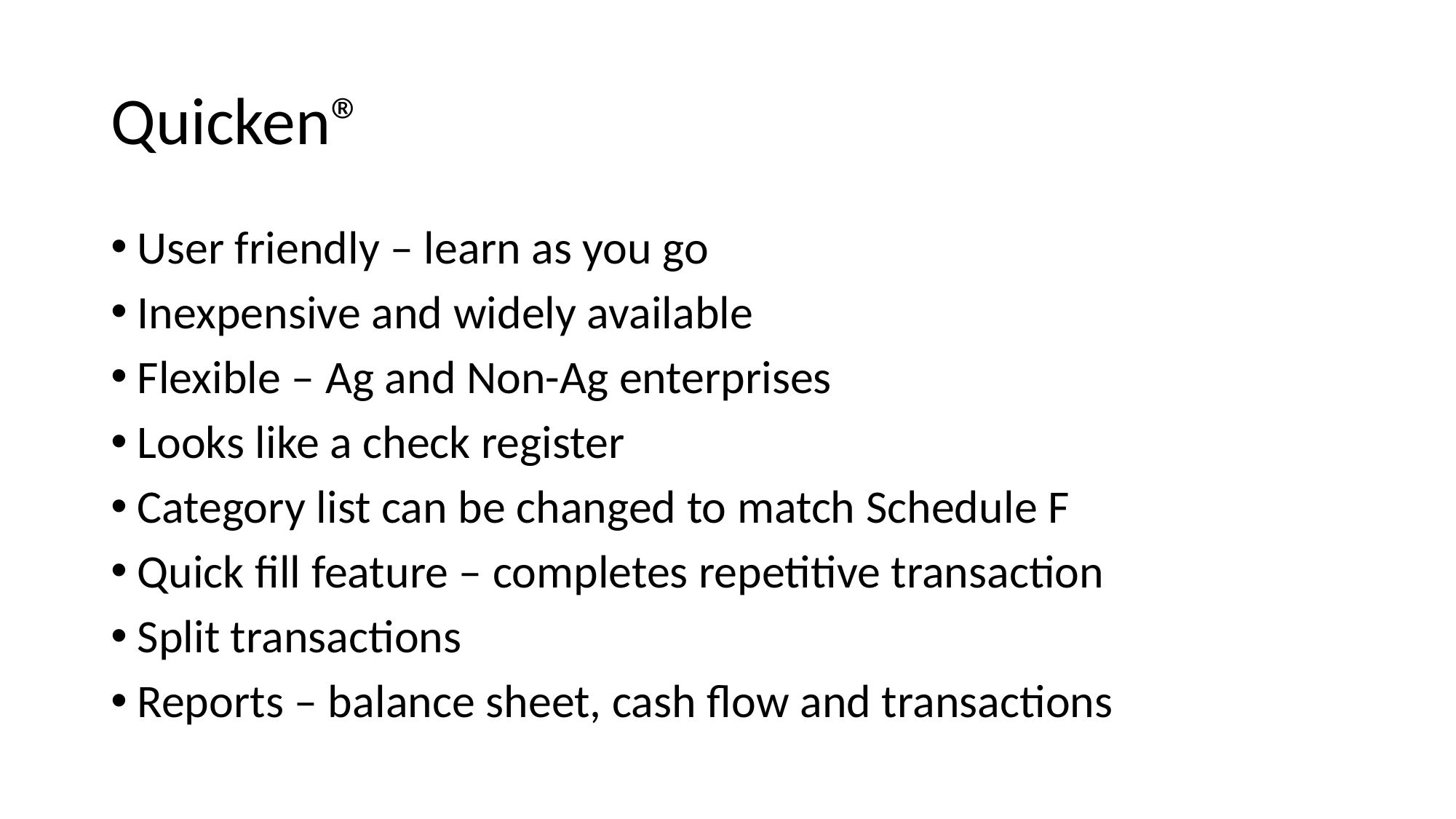

# Quicken®
User friendly – learn as you go
Inexpensive and widely available
Flexible – Ag and Non-Ag enterprises
Looks like a check register
Category list can be changed to match Schedule F
Quick fill feature – completes repetitive transaction
Split transactions
Reports – balance sheet, cash flow and transactions